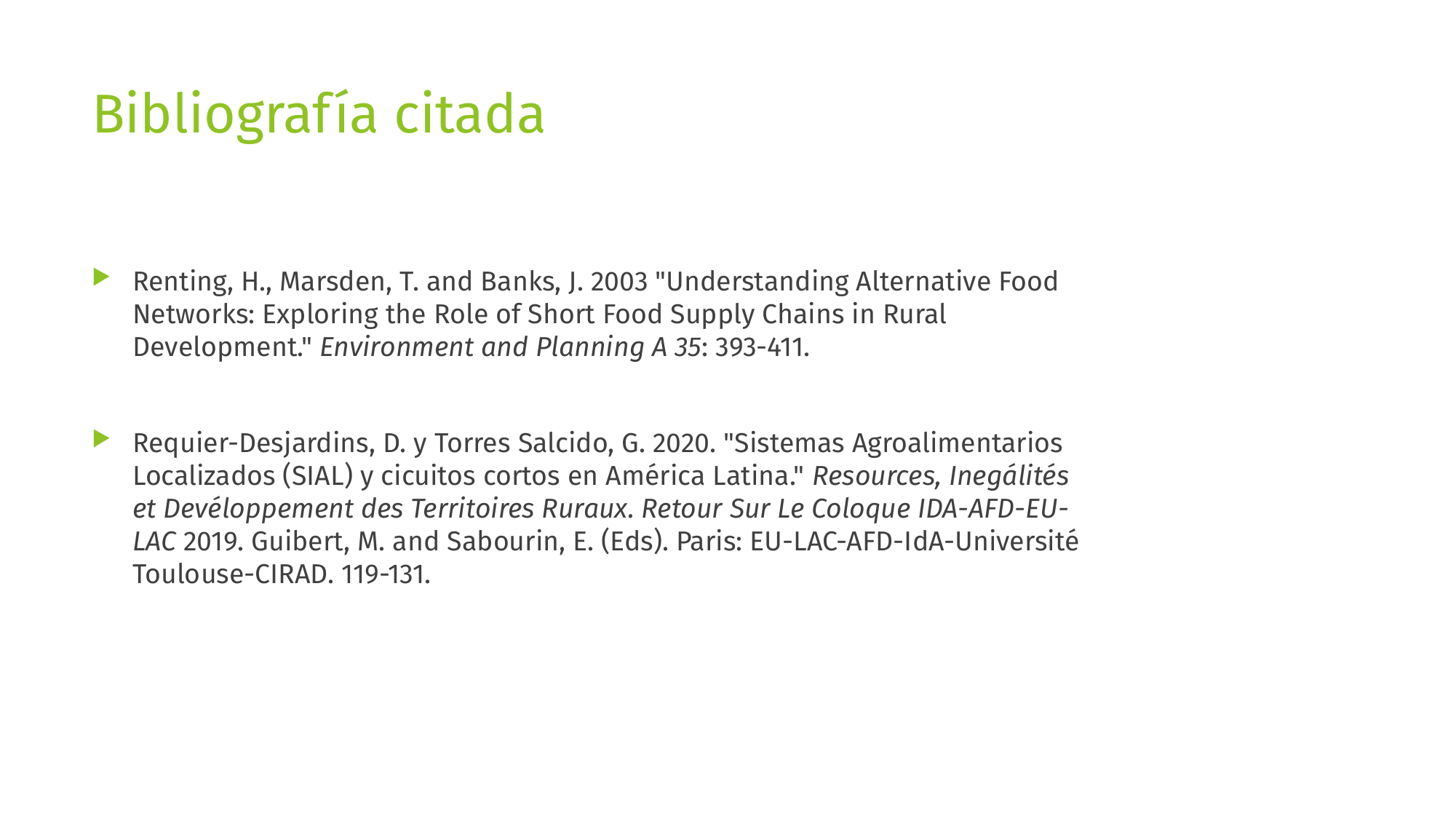

# Bibliografía citada
Renting, H., Marsden, T. and Banks, J. 2003 "Understanding Alternative Food Networks: Exploring the Role of Short Food Supply Chains in Rural Development." Environment and Planning A 35: 393-411.

Requier-Desjardins, D. y Torres Salcido, G. 2020. "Sistemas Agroalimentarios Localizados (SIAL) y cicuitos cortos en América Latina." Resources, Inegálités et Devéloppement des Territoires Ruraux. Retour Sur Le Coloque IDA-AFD-EU-LAC 2019. Guibert, M. and Sabourin, E. (Eds). Paris: EU-LAC-AFD-IdA-Université Toulouse-CIRAD. 119-131.